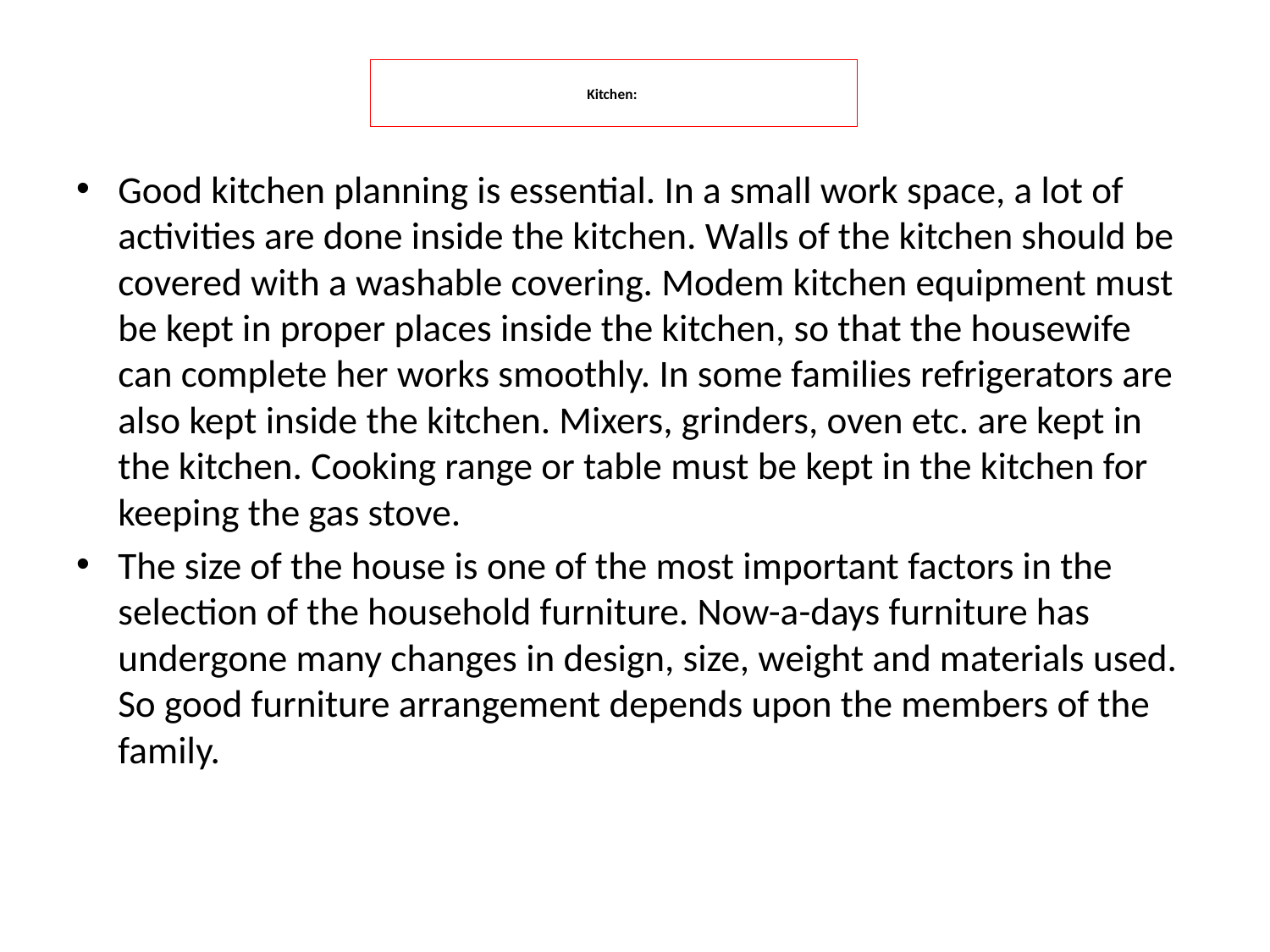

# Kitchen:
Good kitchen planning is essential. In a small work space, a lot of activities are done inside the kitchen. Walls of the kitchen should be covered with a washable covering. Modem kitchen equipment must be kept in proper places inside the kitchen, so that the housewife can complete her works smoothly. In some families refrigerators are also kept inside the kitchen. Mixers, grinders, oven etc. are kept in the kitchen. Cooking range or table must be kept in the kitchen for keeping the gas stove.
The size of the house is one of the most important factors in the selection of the household furniture. Now-a-days furniture has undergone many changes in design, size, weight and materials used. So good furniture arrangement depends upon the members of the family.